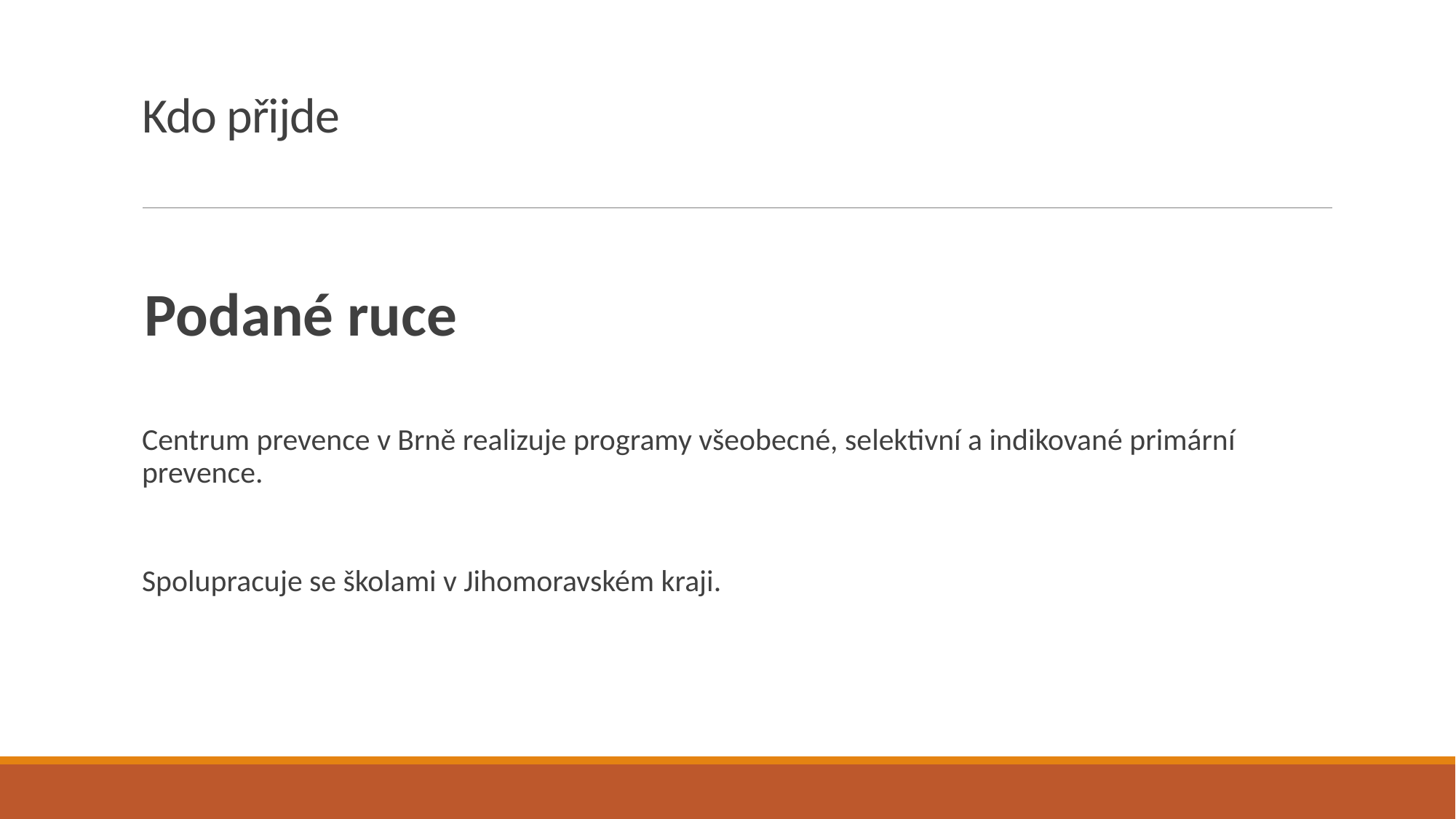

# Kdo přijde

Podané ruce

Centrum prevence v Brně realizuje programy všeobecné, selektivní a indikované primární prevence.

Spolupracuje se školami v Jihomoravském kraji.